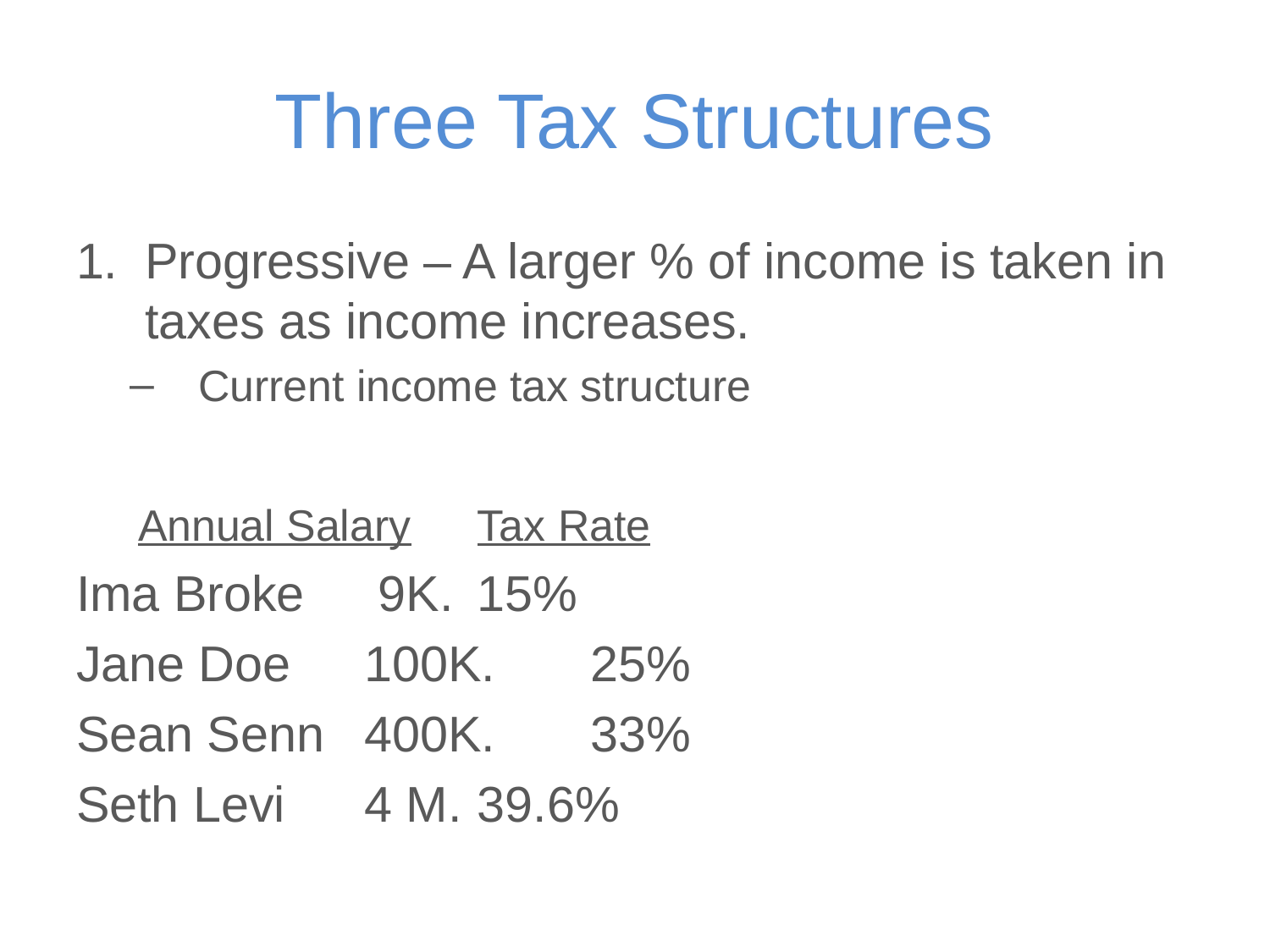

# Three Tax Structures
Progressive – A larger % of income is taken in taxes as income increases.
Current income tax structure

					Annual Salary		Tax Rate
Ima Broke			 9K.						15%
Jane Doe			100K.					25%
Sean Senn			400K.					33%
Seth Levi			4 M.					39.6%